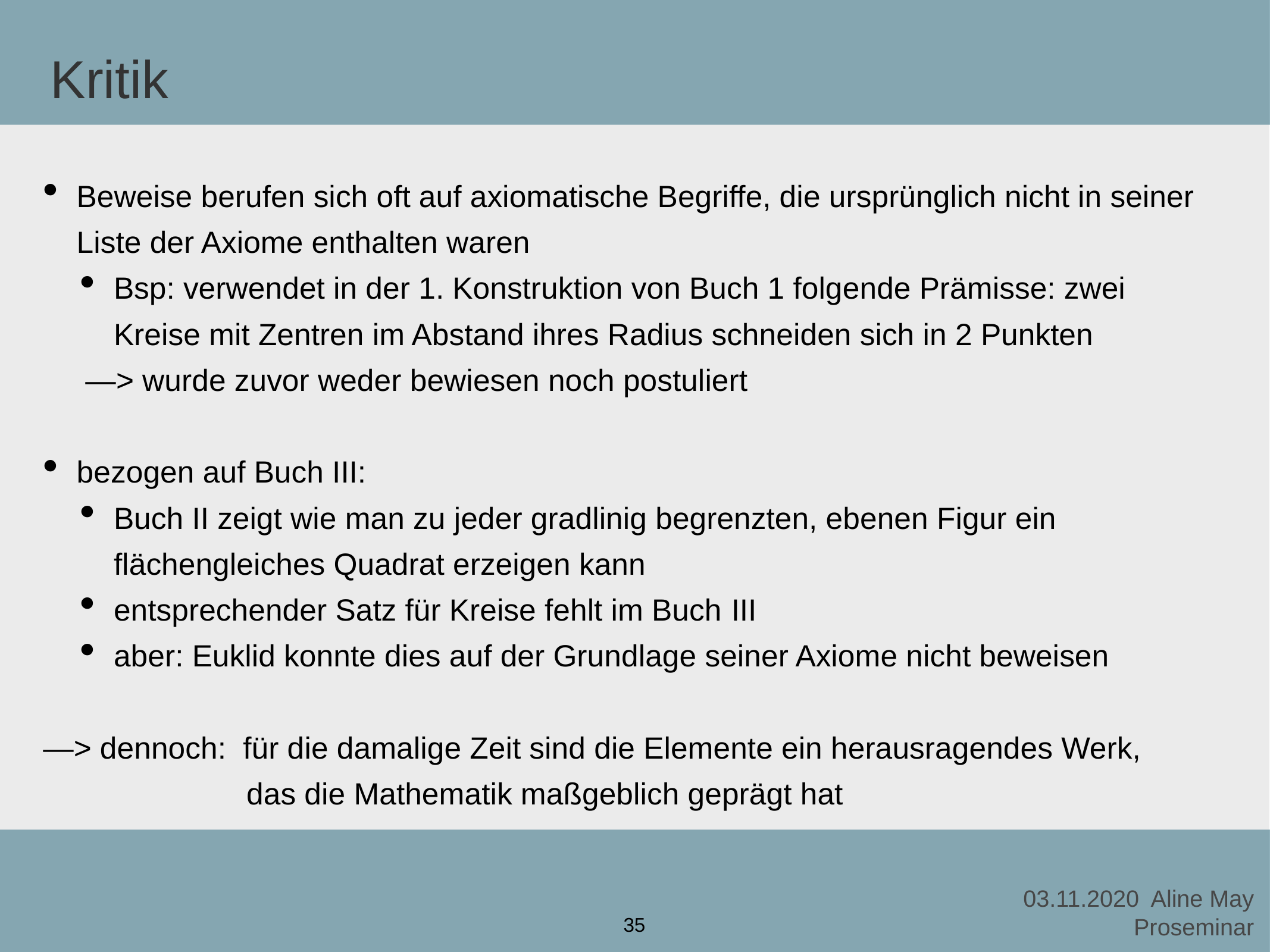

# Kritik
Beweise berufen sich oft auf axiomatische Begriffe, die ursprünglich nicht in seiner Liste der Axiome enthalten waren
Bsp: verwendet in der 1. Konstruktion von Buch 1 folgende Prämisse: zwei Kreise mit Zentren im Abstand ihres Radius schneiden sich in 2 Punkten
     —> wurde zuvor weder bewiesen noch postuliert

bezogen auf Buch III:
Buch II zeigt wie man zu jeder gradlinig begrenzten, ebenen Figur ein flächengleiches Quadrat erzeigen kann
entsprechender Satz für Kreise fehlt im Buch III
aber: Euklid konnte dies auf der Grundlage seiner Axiome nicht beweisen

—> dennoch:  für die damalige Zeit sind die Elemente ein herausragendes Werk,
                        das die Mathematik maßgeblich geprägt hat
35